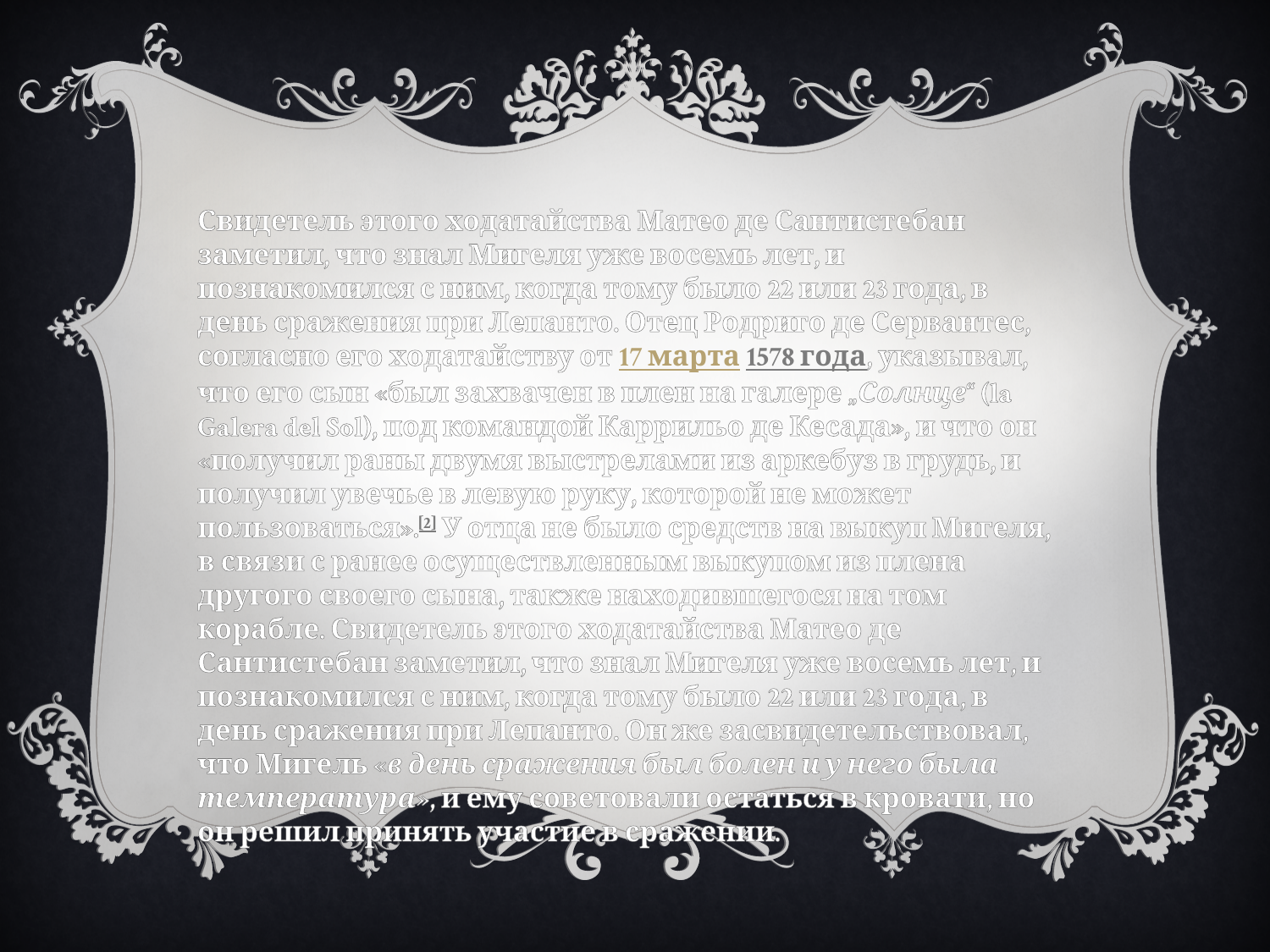

Свидетель этого ходатайства Матео де Сантистебан заметил, что знал Мигеля уже восемь лет, и познакомился с ним, когда тому было 22 или 23 года, в день сражения при Лепанто. Отец Родриго де Сервантес, согласно его ходатайству от 17 марта 1578 года, указывал, что его сын «был захвачен в плен на галере „Солнце“ (la Galera del Sol), под командой Каррильо де Кесада», и что он «получил раны двумя выстрелами из аркебуз в грудь, и получил увечье в левую руку, которой не может пользоваться».[2] У отца не было средств на выкуп Мигеля, в связи с ранее осуществленным выкупом из плена другого своего сына, также находившегося на том корабле. Свидетель этого ходатайства Матео де Сантистебан заметил, что знал Мигеля уже восемь лет, и познакомился с ним, когда тому было 22 или 23 года, в день сражения при Лепанто. Он же засвидетельствовал, что Мигель «в день сражения был болен и у него была температура», и ему советовали остаться в кровати, но он решил принять участие в сражении.